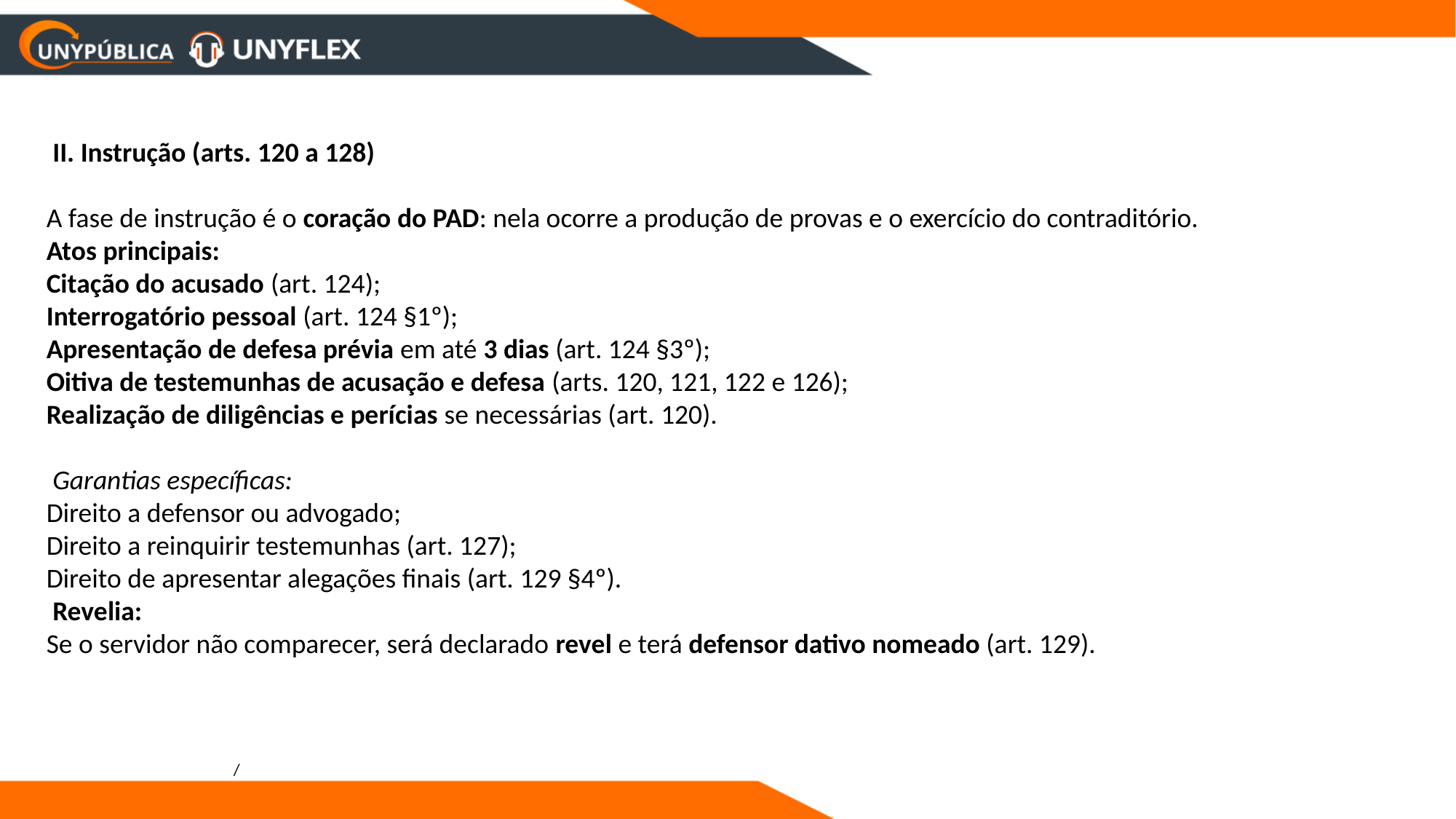

II. Instrução (arts. 120 a 128)

A fase de instrução é o coração do PAD: nela ocorre a produção de provas e o exercício do contraditório.
Atos principais:
Citação do acusado (art. 124);
Interrogatório pessoal (art. 124 §1º);
Apresentação de defesa prévia em até 3 dias (art. 124 §3º);
Oitiva de testemunhas de acusação e defesa (arts. 120, 121, 122 e 126);
Realização de diligências e perícias se necessárias (art. 120).

 Garantias específicas:
Direito a defensor ou advogado;
Direito a reinquirir testemunhas (art. 127);
Direito de apresentar alegações finais (art. 129 §4º).
 Revelia:
Se o servidor não comparecer, será declarado revel e terá defensor dativo nomeado (art. 129).

/